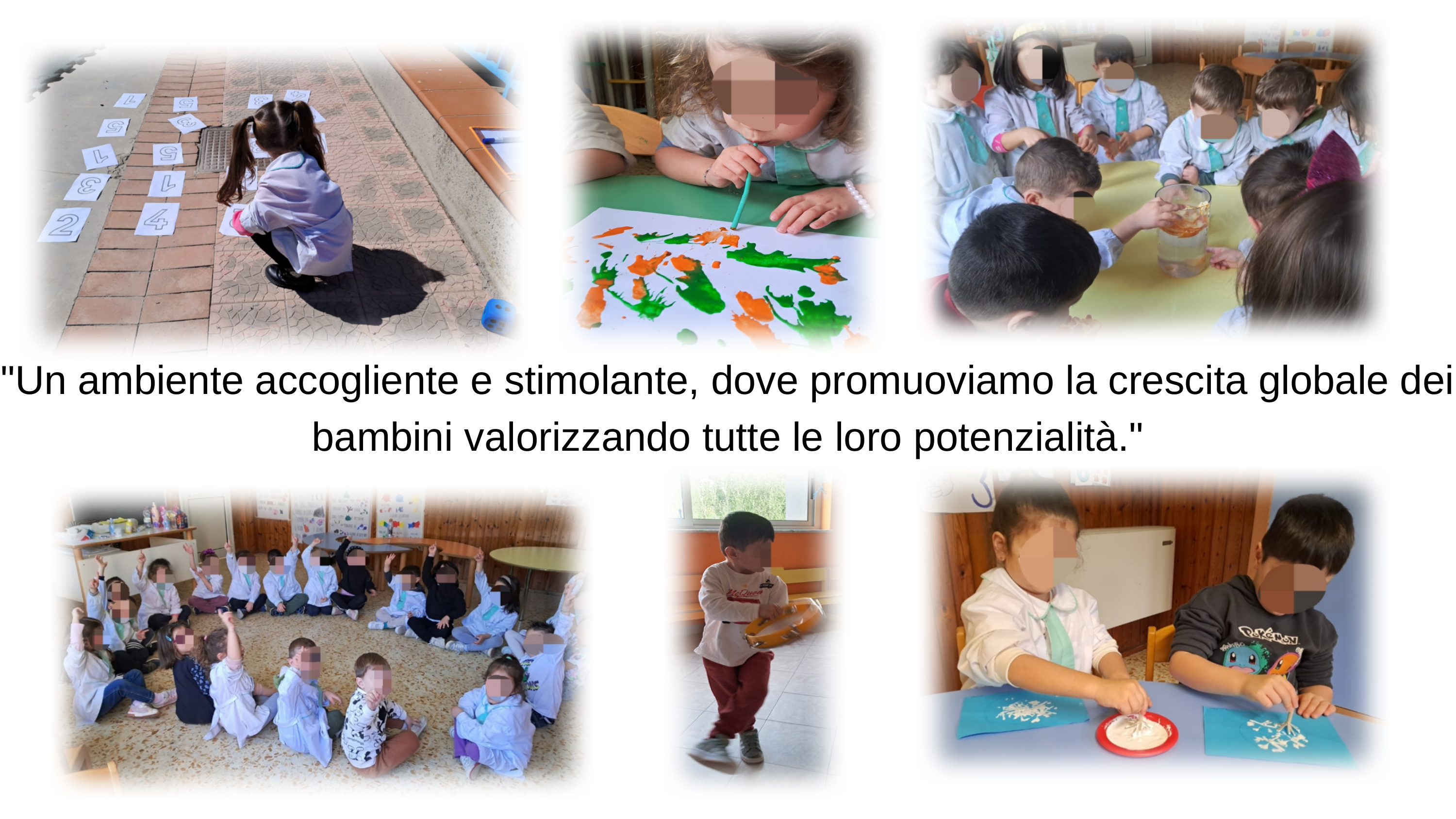

"Un ambiente accogliente e stimolante, dove promuoviamo la crescita globale dei bambini valorizzando tutte le loro potenzialità."